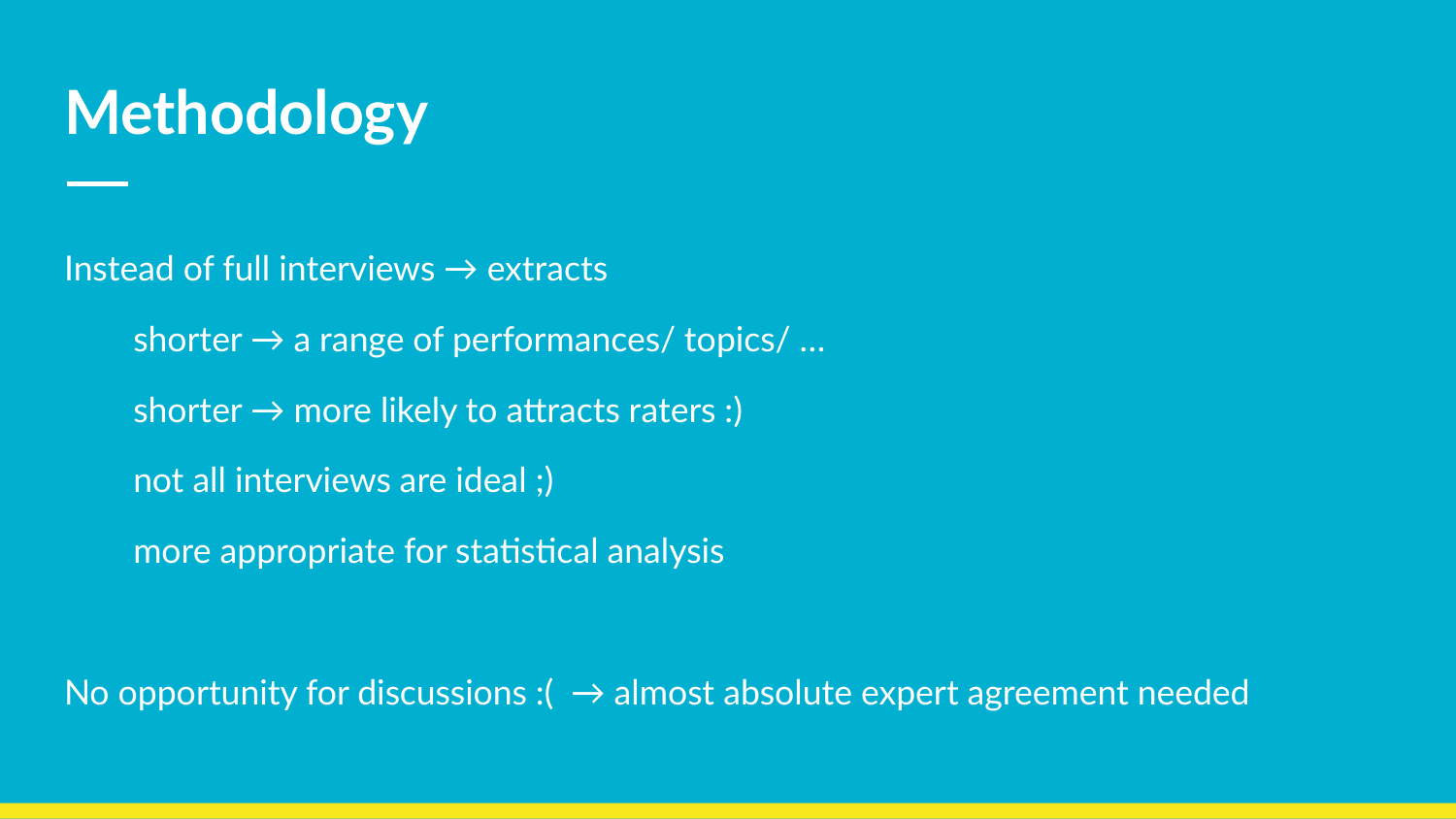

# Methodology
Instead of full interviews → extracts
shorter → a range of performances/ topics/ …
shorter → more likely to attracts raters :)
not all interviews are ideal ;)
more appropriate for statistical analysis

No opportunity for discussions :(  → almost absolute expert agreement needed